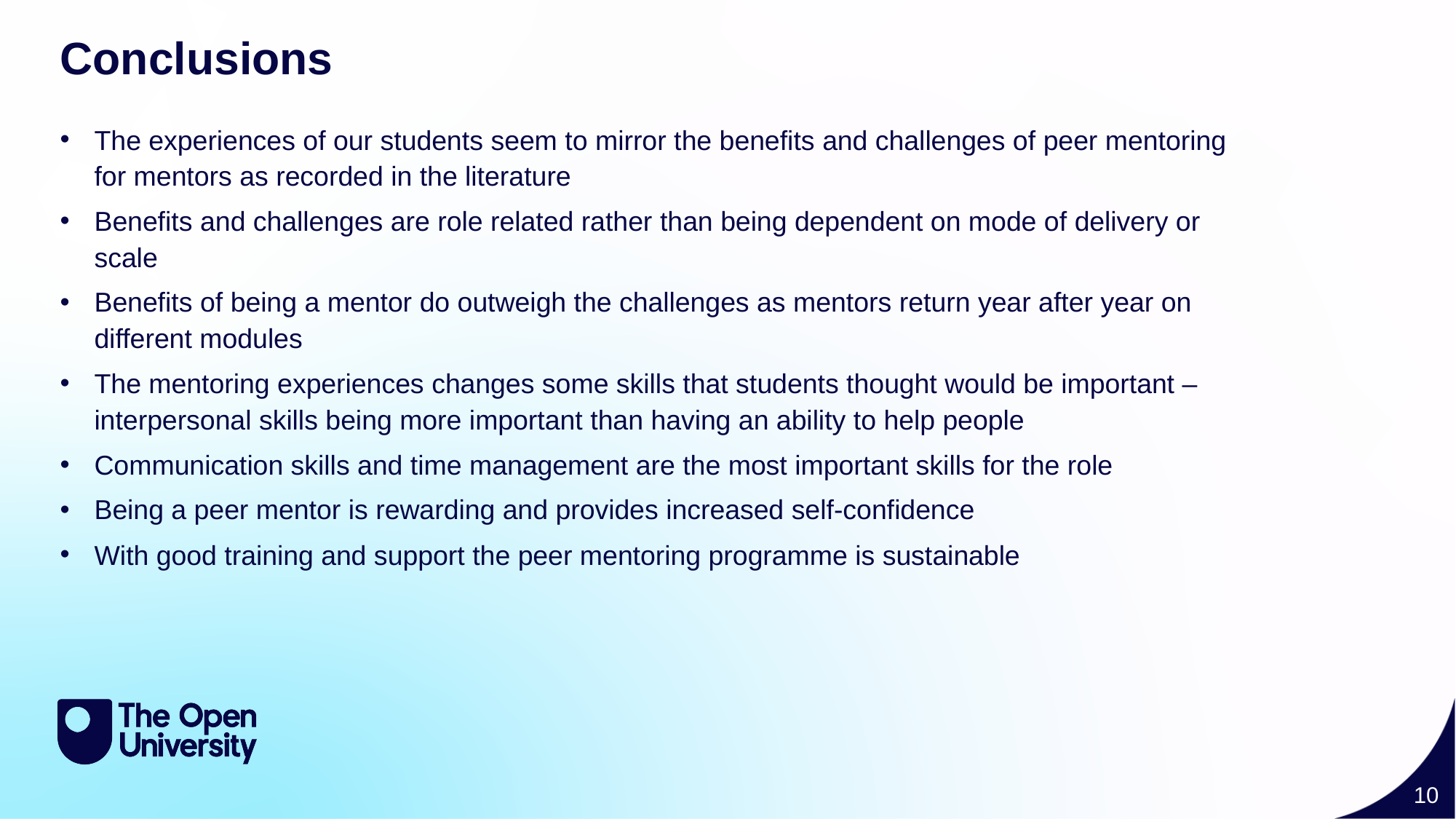

Conclusions
The experiences of our students seem to mirror the benefits and challenges of peer mentoring for mentors as recorded in the literature
Benefits and challenges are role related rather than being dependent on mode of delivery or scale
Benefits of being a mentor do outweigh the challenges as mentors return year after year on different modules
The mentoring experiences changes some skills that students thought would be important – interpersonal skills being more important than having an ability to help people
Communication skills and time management are the most important skills for the role
Being a peer mentor is rewarding and provides increased self-confidence
With good training and support the peer mentoring programme is sustainable